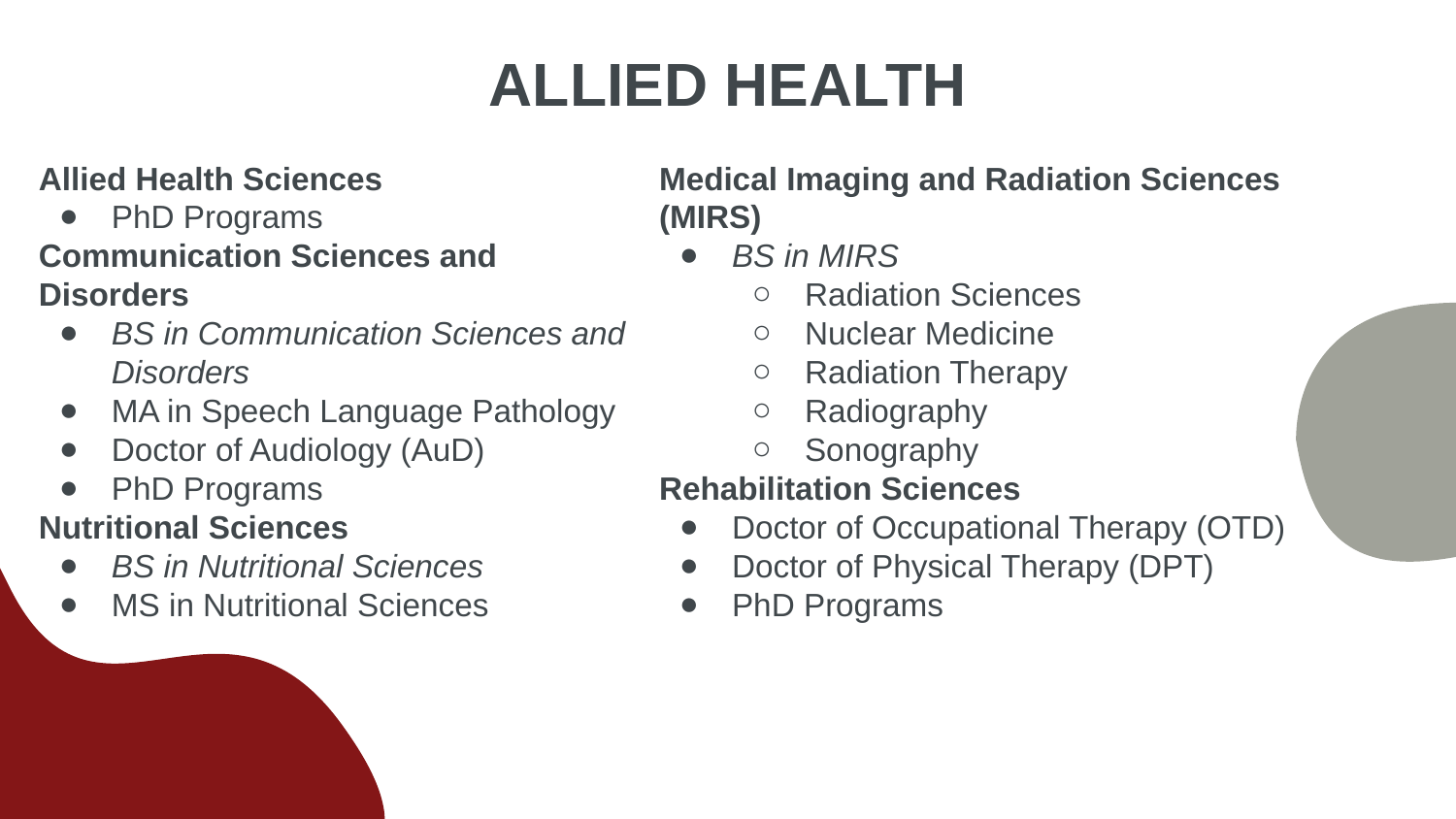

# ALLIED HEALTH
Allied Health Sciences
PhD Programs
Communication Sciences and Disorders
BS in Communication Sciences and Disorders
MA in Speech Language Pathology
Doctor of Audiology (AuD)
PhD Programs
Nutritional Sciences
BS in Nutritional Sciences
MS in Nutritional Sciences

Medical Imaging and Radiation Sciences (MIRS)
BS in MIRS
Radiation Sciences
Nuclear Medicine
Radiation Therapy
Radiography
Sonography
Rehabilitation Sciences
Doctor of Occupational Therapy (OTD)
Doctor of Physical Therapy (DPT)
PhD Programs